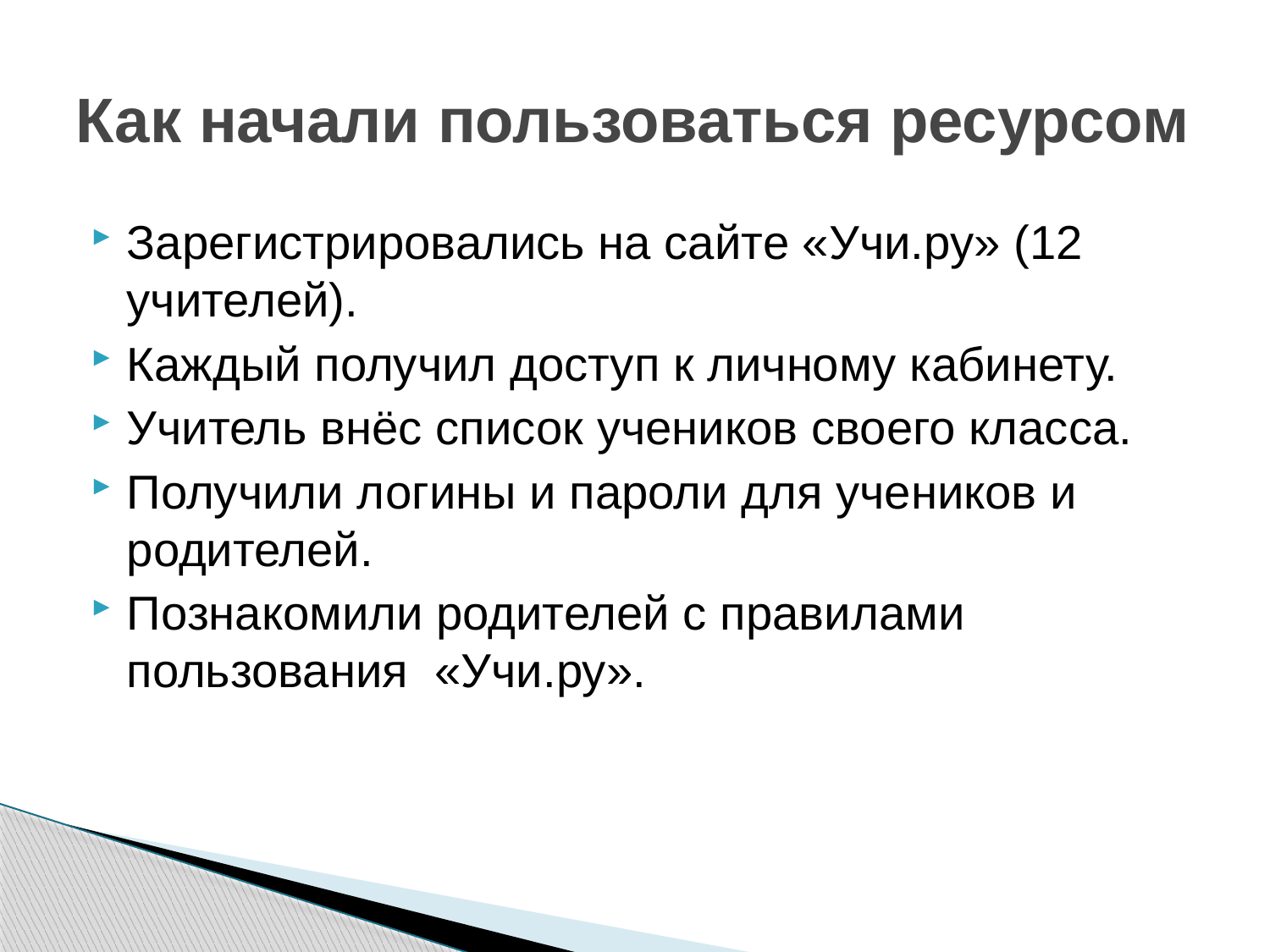

# Как начали пользоваться ресурсом
Зарегистрировались на сайте «Учи.ру» (12 учителей).
Каждый получил доступ к личному кабинету.
Учитель внёс список учеников своего класса.
Получили логины и пароли для учеников и родителей.
Познакомили родителей с правилами пользования  «Учи.ру».